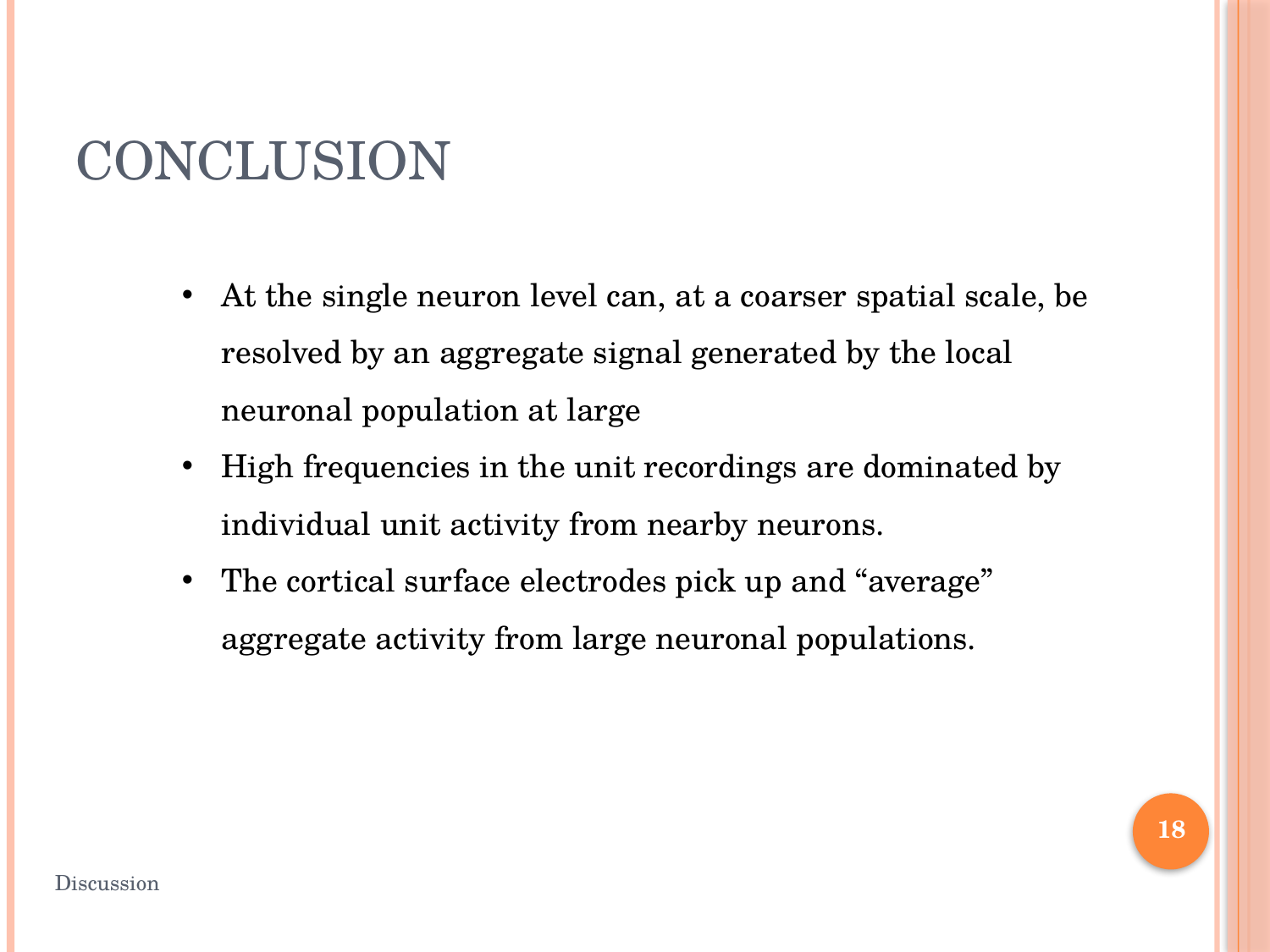

# Conclusion
At the single neuron level can, at a coarser spatial scale, be resolved by an aggregate signal generated by the local neuronal population at large
High frequencies in the unit recordings are dominated by individual unit activity from nearby neurons.
The cortical surface electrodes pick up and “average” aggregate activity from large neuronal populations.
18
Discussion